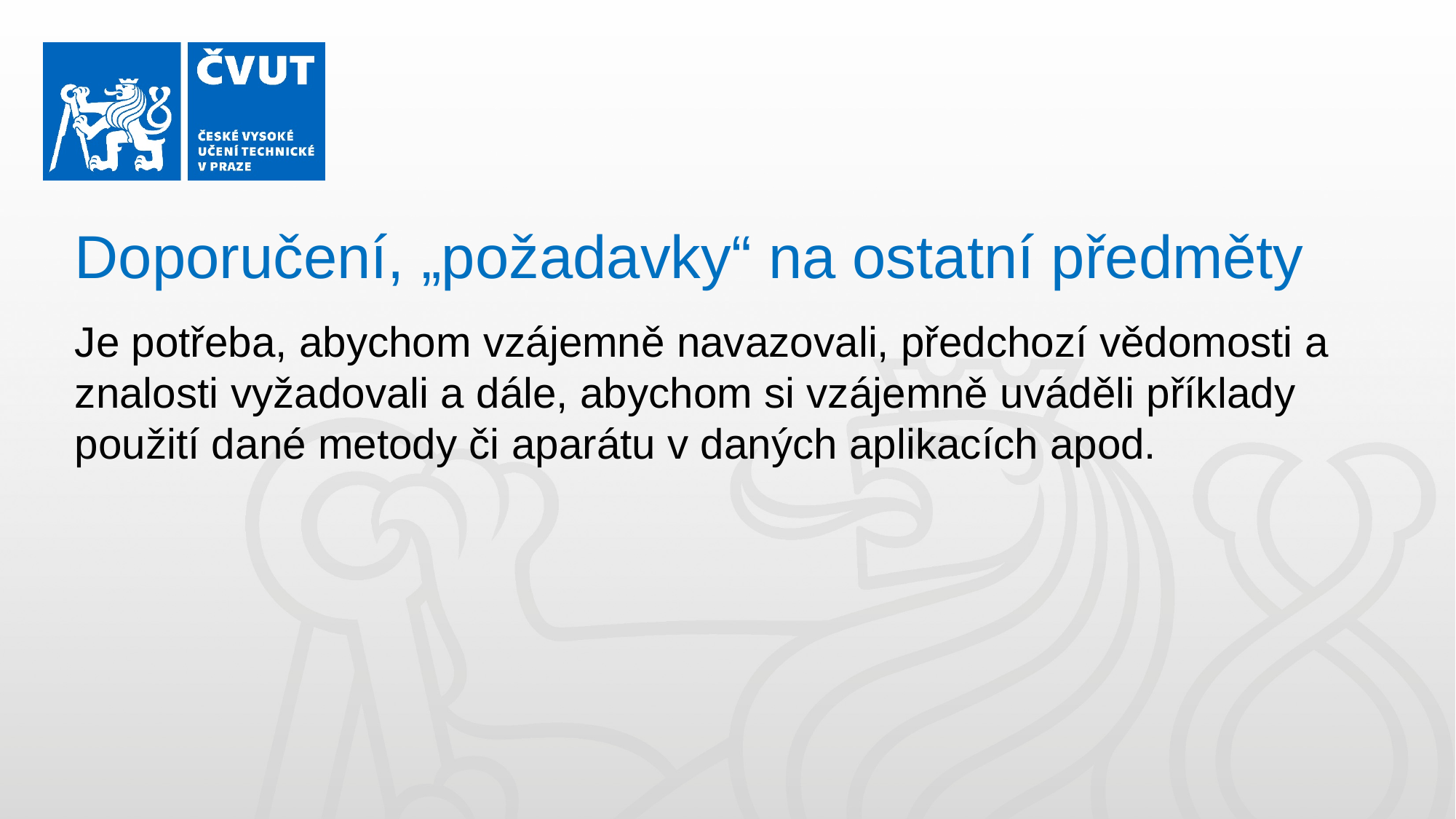

Doporučení, „požadavky“ na ostatní předměty
Je potřeba, abychom vzájemně navazovali, předchozí vědomosti a znalosti vyžadovali a dále, abychom si vzájemně uváděli příklady použití dané metody či aparátu v daných aplikacích apod.